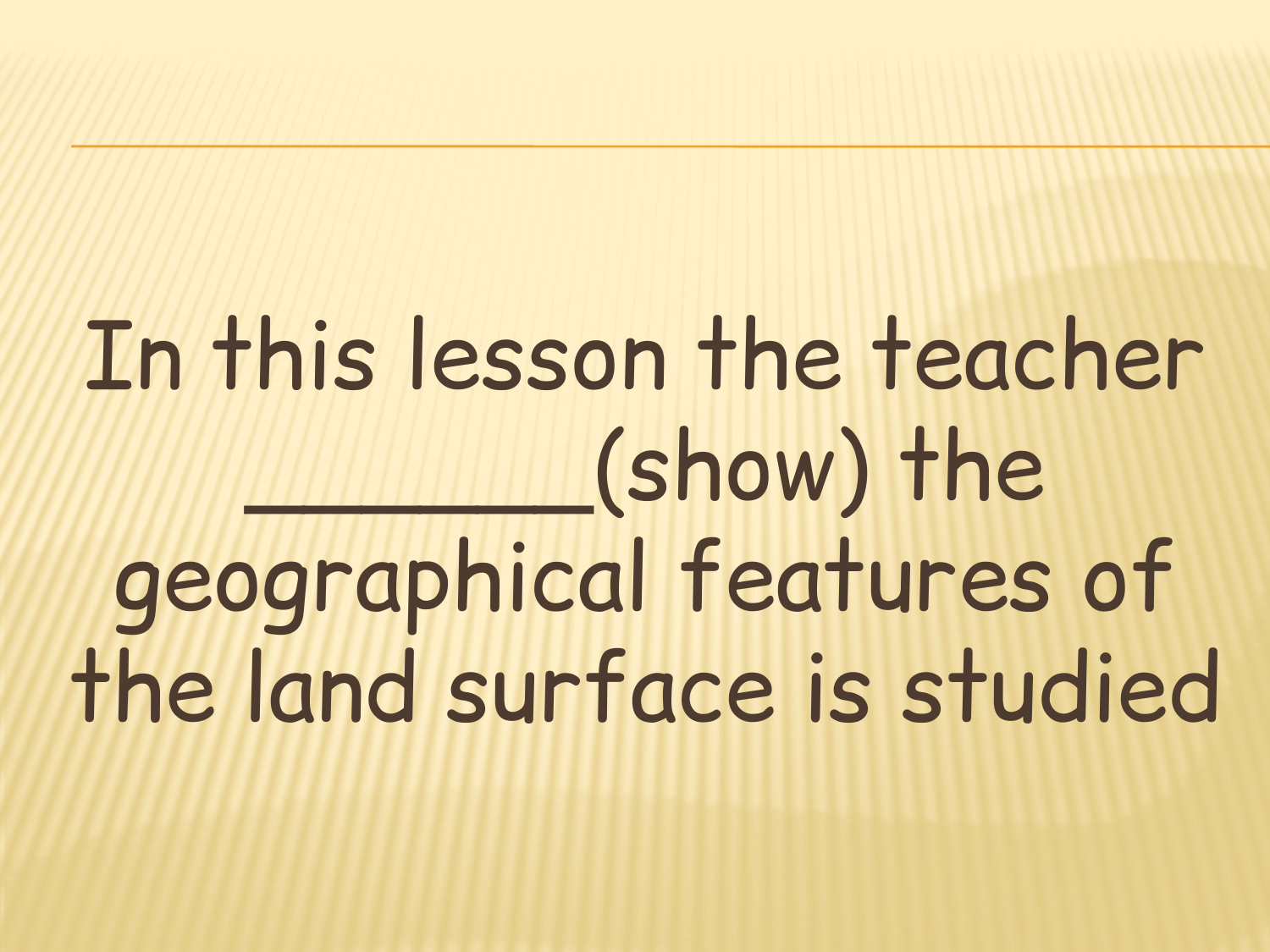

In this lesson the teacher ______(show) the geographical features of the land surface is studied